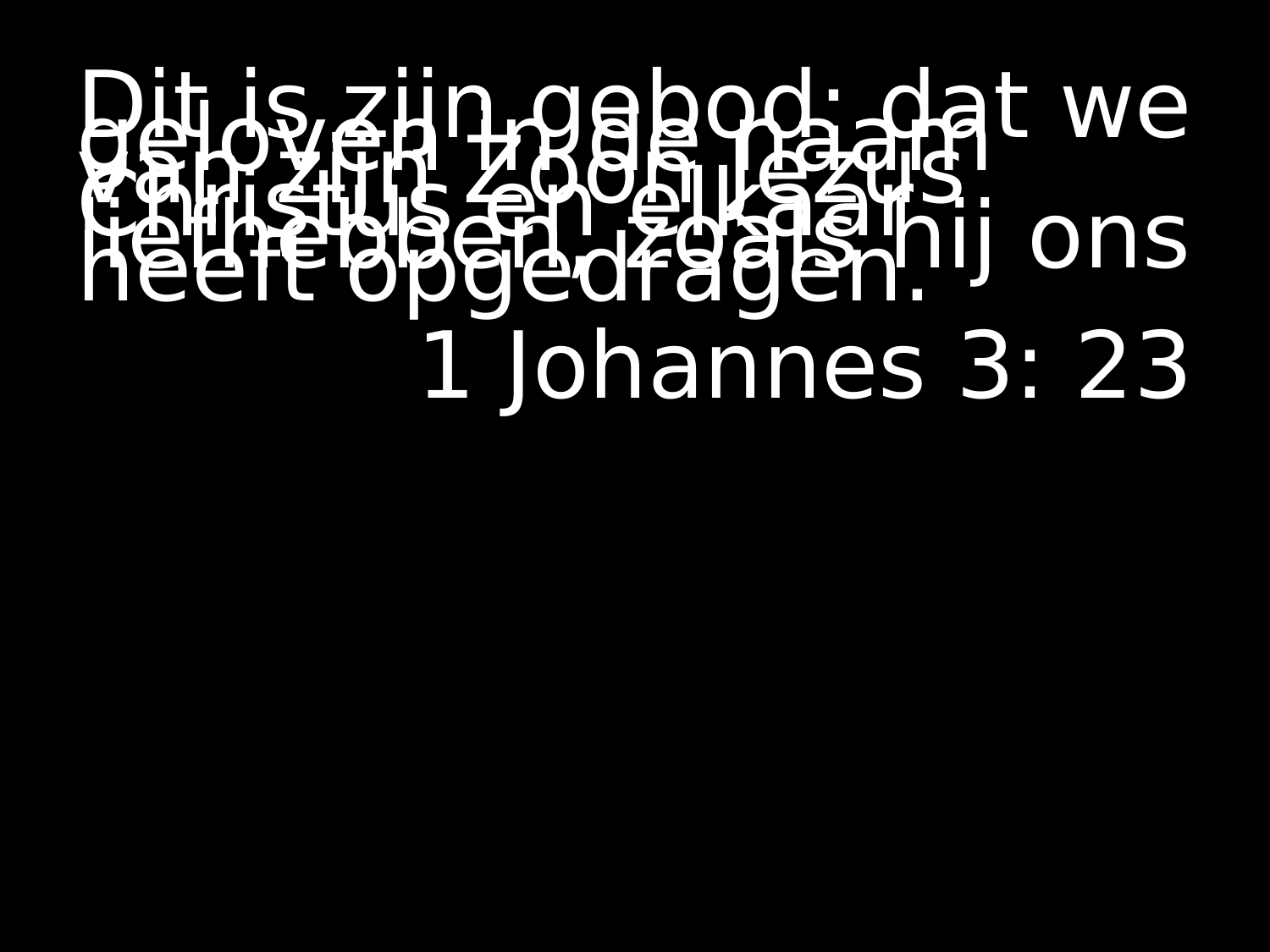

#

Dit is zijn gebod: dat we geloven in de naam van zijn Zoon Jezus Christus en elkaar liefhebben, zoals hij ons heeft opgedragen.

1 Johannes 3: 23